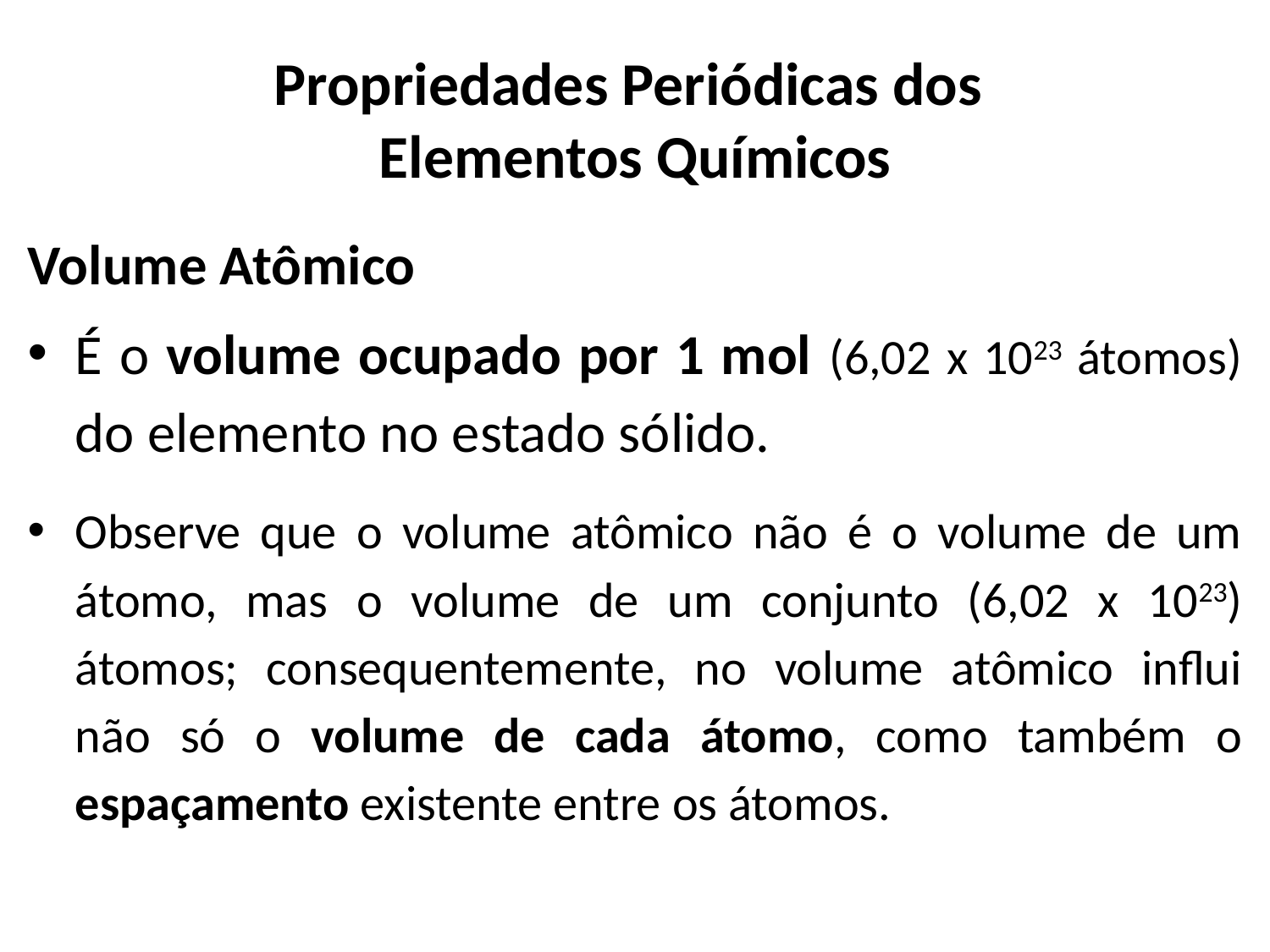

# Propriedades Periódicas dos Elementos Químicos
Volume Atômico
É o volume ocupado por 1 mol (6,02 x 1023 átomos) do elemento no estado sólido.
Observe que o volume atômico não é o volume de um átomo, mas o volume de um conjunto (6,02 x 1023) átomos; consequentemente, no volume atômico influi não só o volume de cada átomo, como também o espaçamento existente entre os átomos.